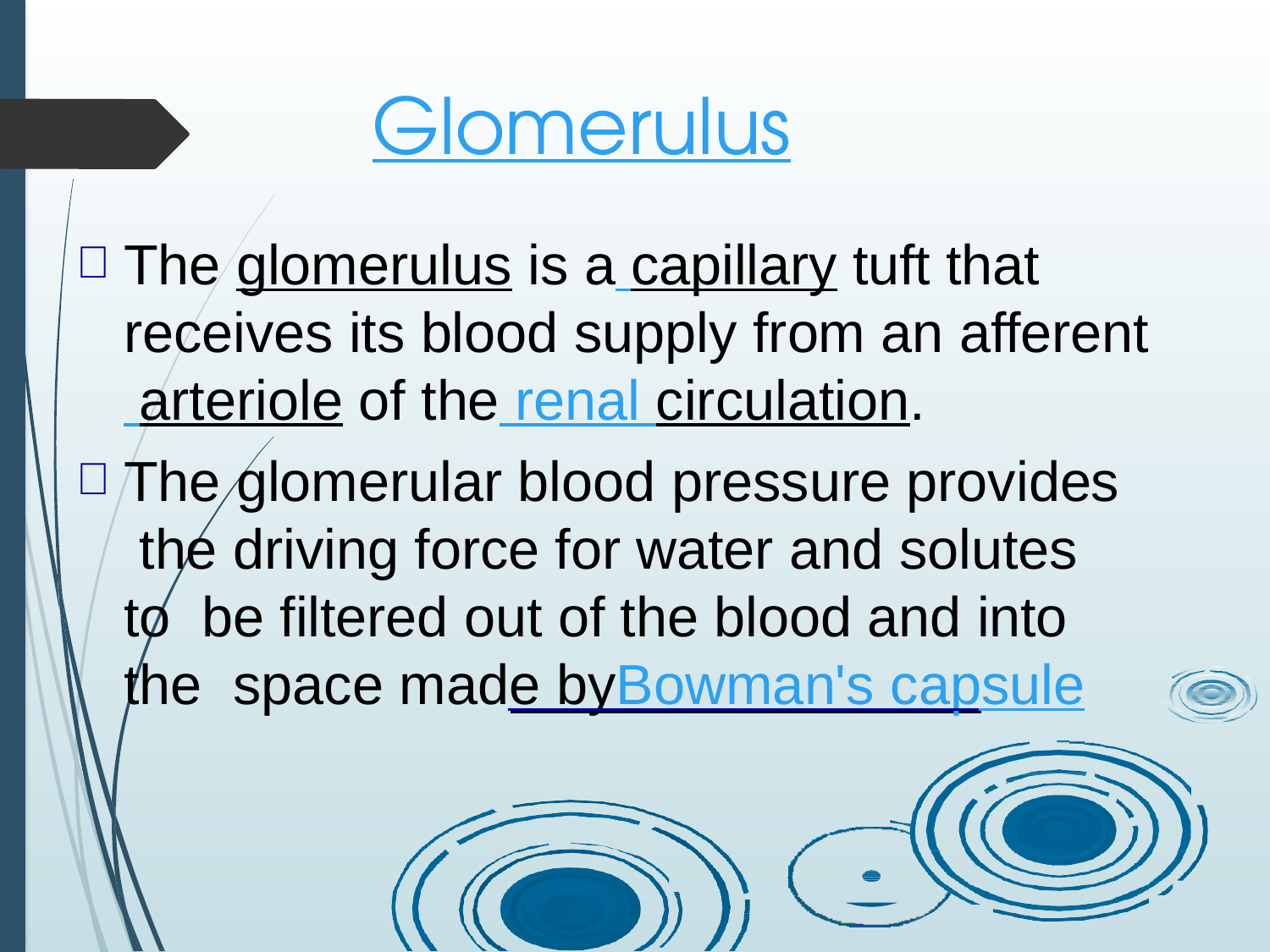

# Glomerulus
The glomerulus is a capillary tuft that  receives its blood supply from an afferent  arteriole of the renal circulation.
The glomerular blood pressure provides  the driving force for water and solutes to  be filtered out of the blood and into the  space made byBowman's capsule